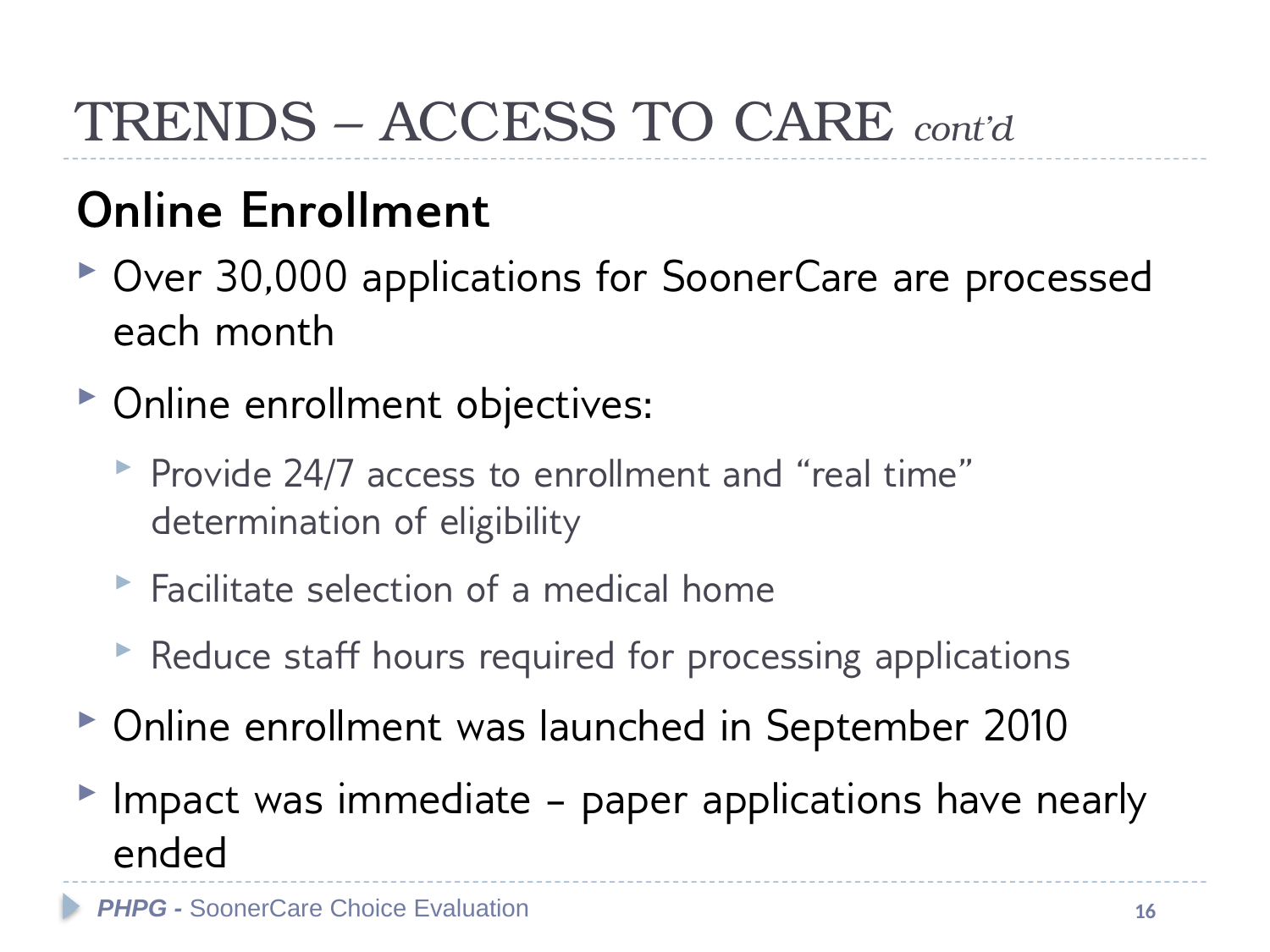

# TRENDS – ACCESS TO CARE cont’d
Online Enrollment
Over 30,000 applications for SoonerCare are processed each month
Online enrollment objectives:
Provide 24/7 access to enrollment and “real time” determination of eligibility
Facilitate selection of a medical home
Reduce staff hours required for processing applications
Online enrollment was launched in September 2010
Impact was immediate – paper applications have nearly ended

PHPG - SoonerCare Choice Evaluation
16